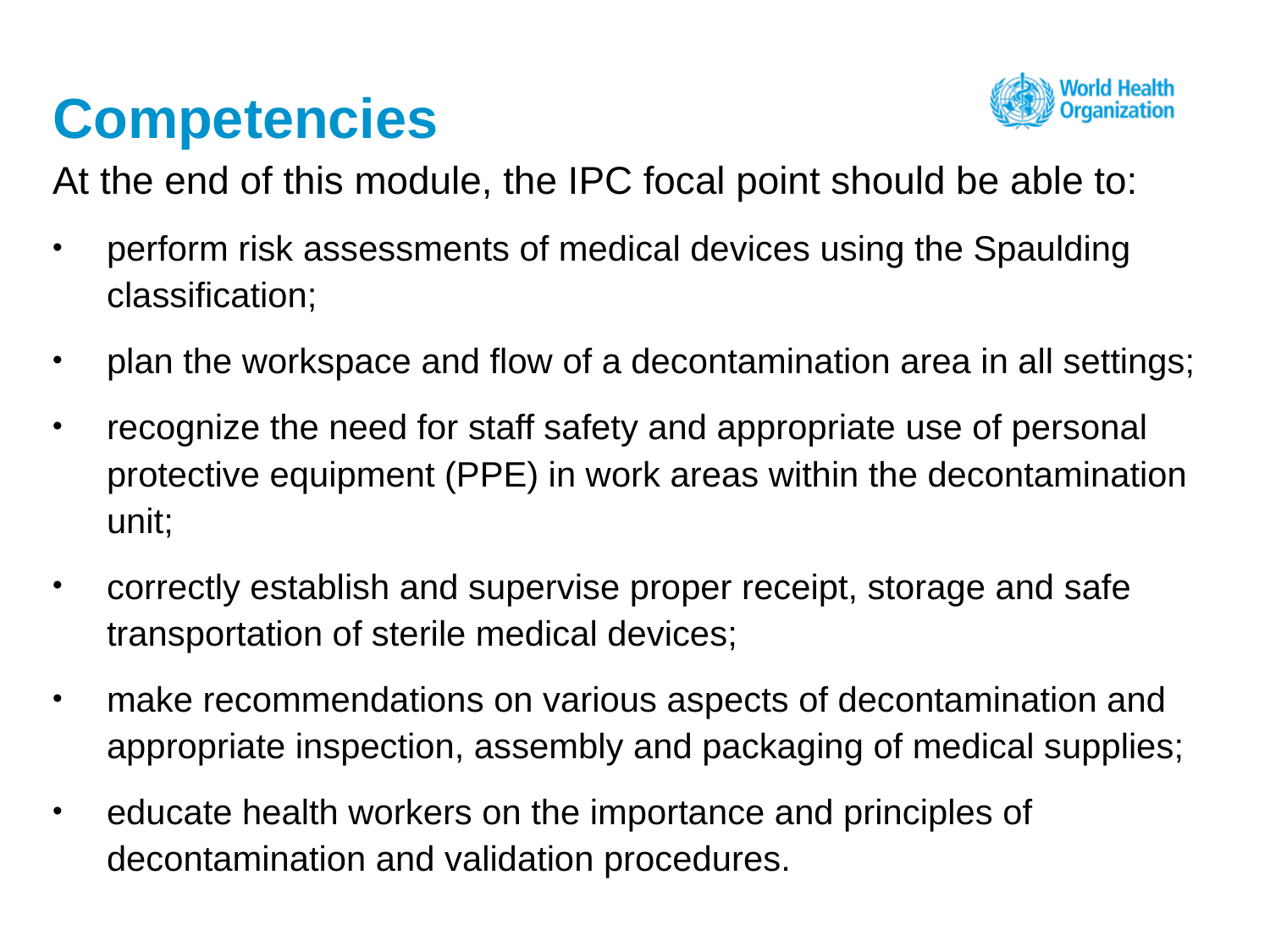

# Competencies
At the end of this module, the IPC focal point should be able to:
perform risk assessments of medical devices using the Spaulding classification;
plan the workspace and flow of a decontamination area in all settings;
recognize the need for staff safety and appropriate use of personal protective equipment (PPE) in work areas within the decontamination unit;
correctly establish and supervise proper receipt, storage and safe transportation of sterile medical devices;
make recommendations on various aspects of decontamination and appropriate inspection, assembly and packaging of medical supplies;
educate health workers on the importance and principles of decontamination and validation procedures.